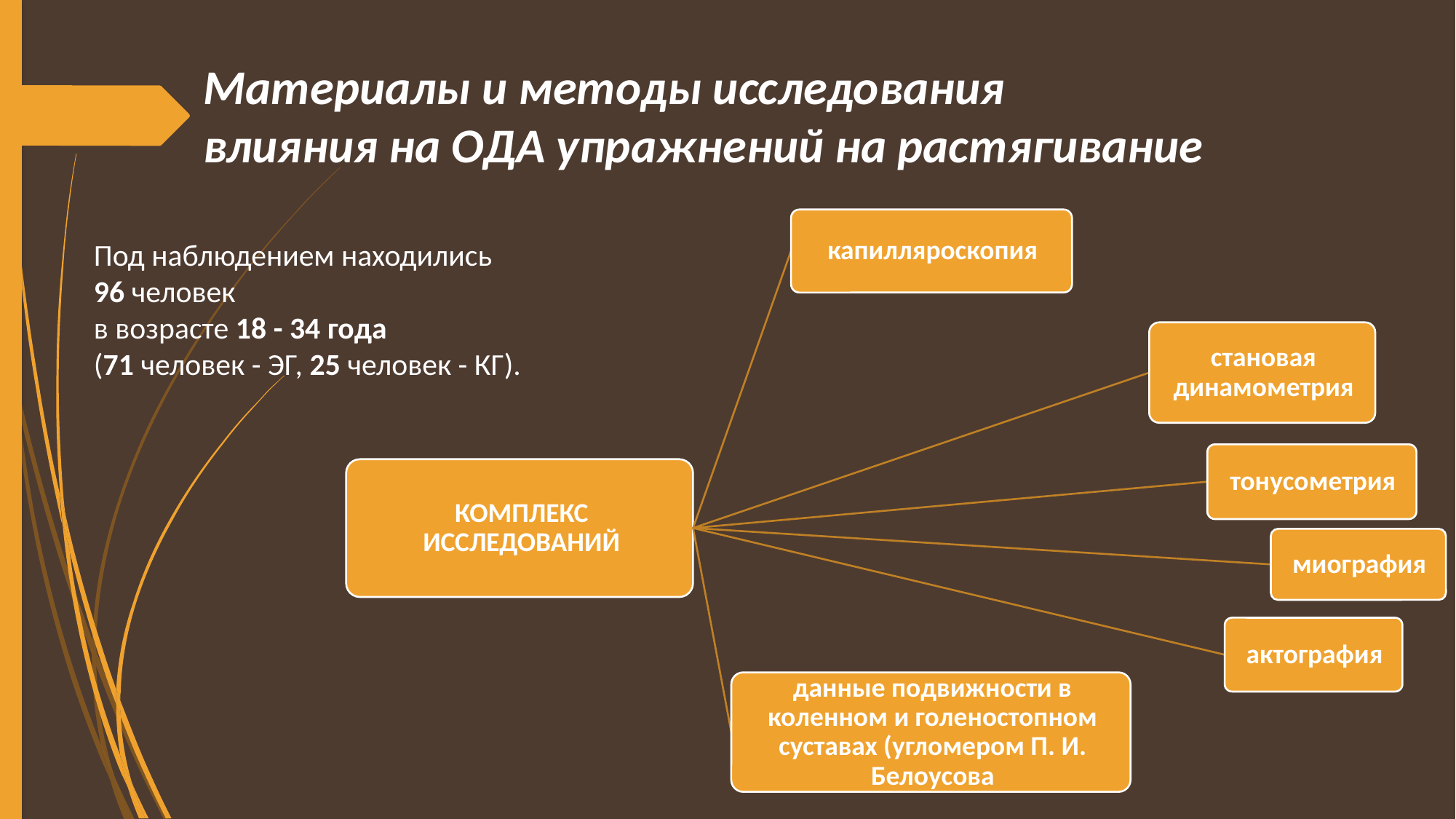

# Материалы и методы исследования влияния на ОДА упражнений на растягивание
КОМПЛЕКС ИССЛЕДОВАНИЙ

становая динамометрия

тонусометрия

миография

актография

капилляроскопия

данные подвижности в коленном и голеностопном суставах (угломером П. И. Белоусова

Под наблюдением находились 96 человек
в возрасте 18 - 34 года
(71 человек - ЭГ, 25 человек - КГ).